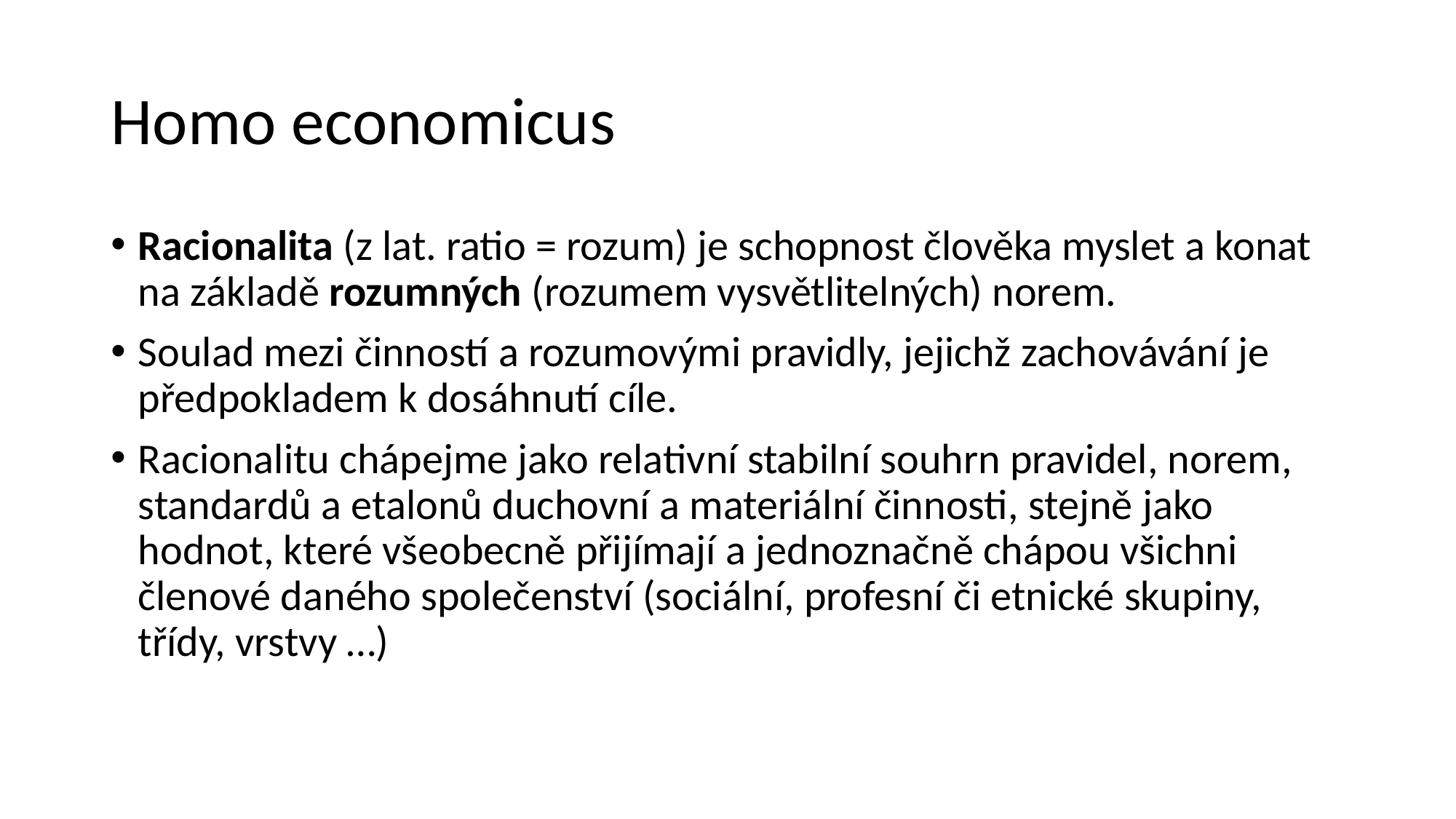

# Homo economicus
Racionalita (z lat. ratio = rozum) je schopnost člověka myslet a konat na základě rozumných (rozumem vysvětlitelných) norem.
Soulad mezi činností a rozumovými pravidly, jejichž zachovávání je předpokladem k dosáhnutí cíle.
Racionalitu chápejme jako relativní stabilní souhrn pravidel, norem, standardů a etalonů duchovní a materiální činnosti, stejně jako hodnot, které všeobecně přijímají a jednoznačně chápou všichni členové daného společenství (sociální, profesní či etnické skupiny, třídy, vrstvy …)